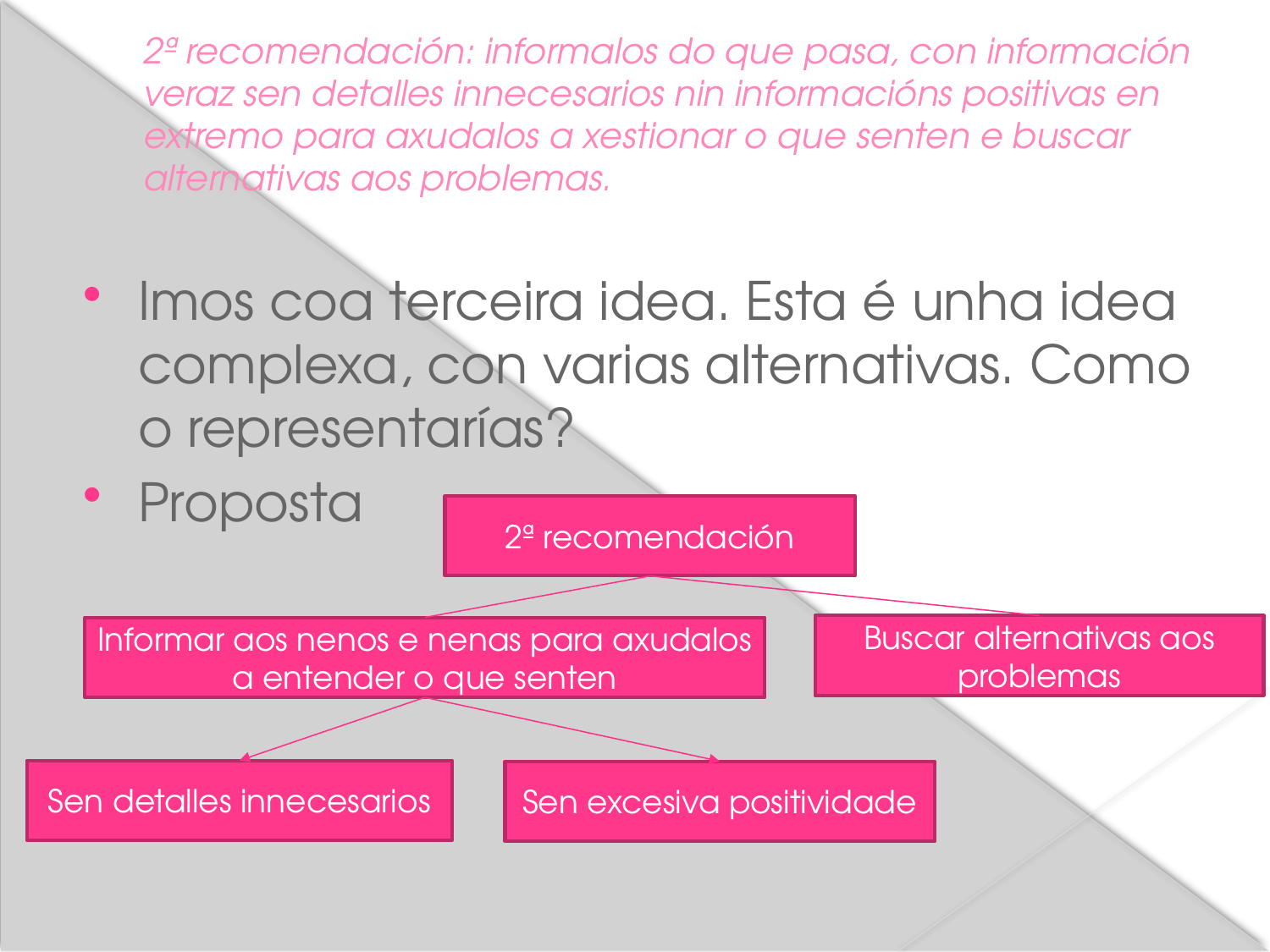

2ª recomendación: informalos do que pasa, con información veraz sen detalles innecesarios nin informacións positivas en extremo para axudalos a xestionar o que senten e buscar alternativas aos problemas.
Imos coa terceira idea. Esta é unha idea complexa, con varias alternativas. Como o representarías?
Proposta
2ª recomendación

Buscar alternativas aos problemas
Informar aos nenos e nenas para axudalos a entender o que senten

Sen detalles innecesarios
Sen excesiva positividade